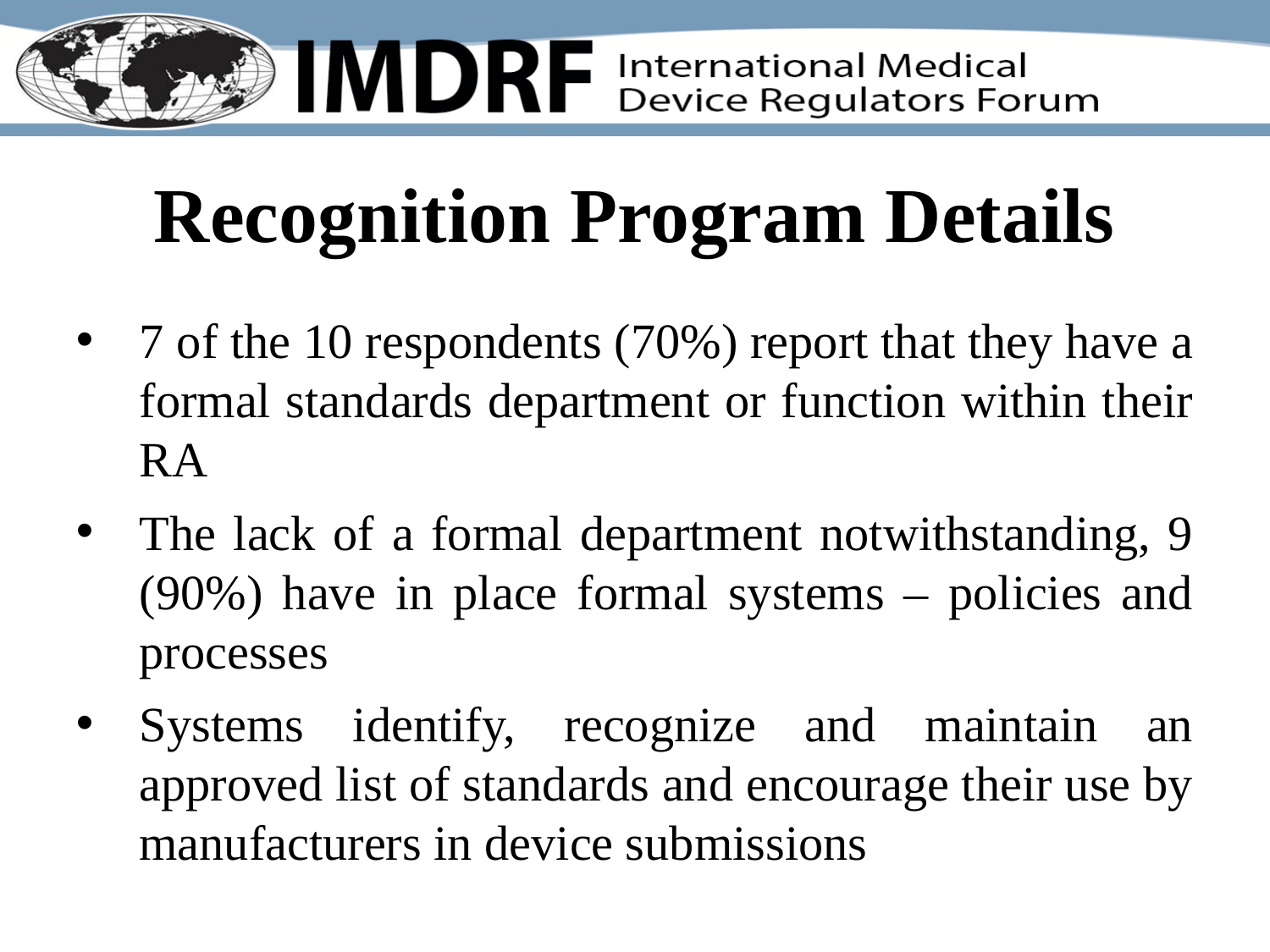

# Recognition Program Details
7 of the 10 respondents (70%) report that they have a formal standards department or function within their RA
The lack of a formal department notwithstanding, 9 (90%) have in place formal systems – policies and processes
Systems identify, recognize and maintain an approved list of standards and encourage their use by manufacturers in device submissions